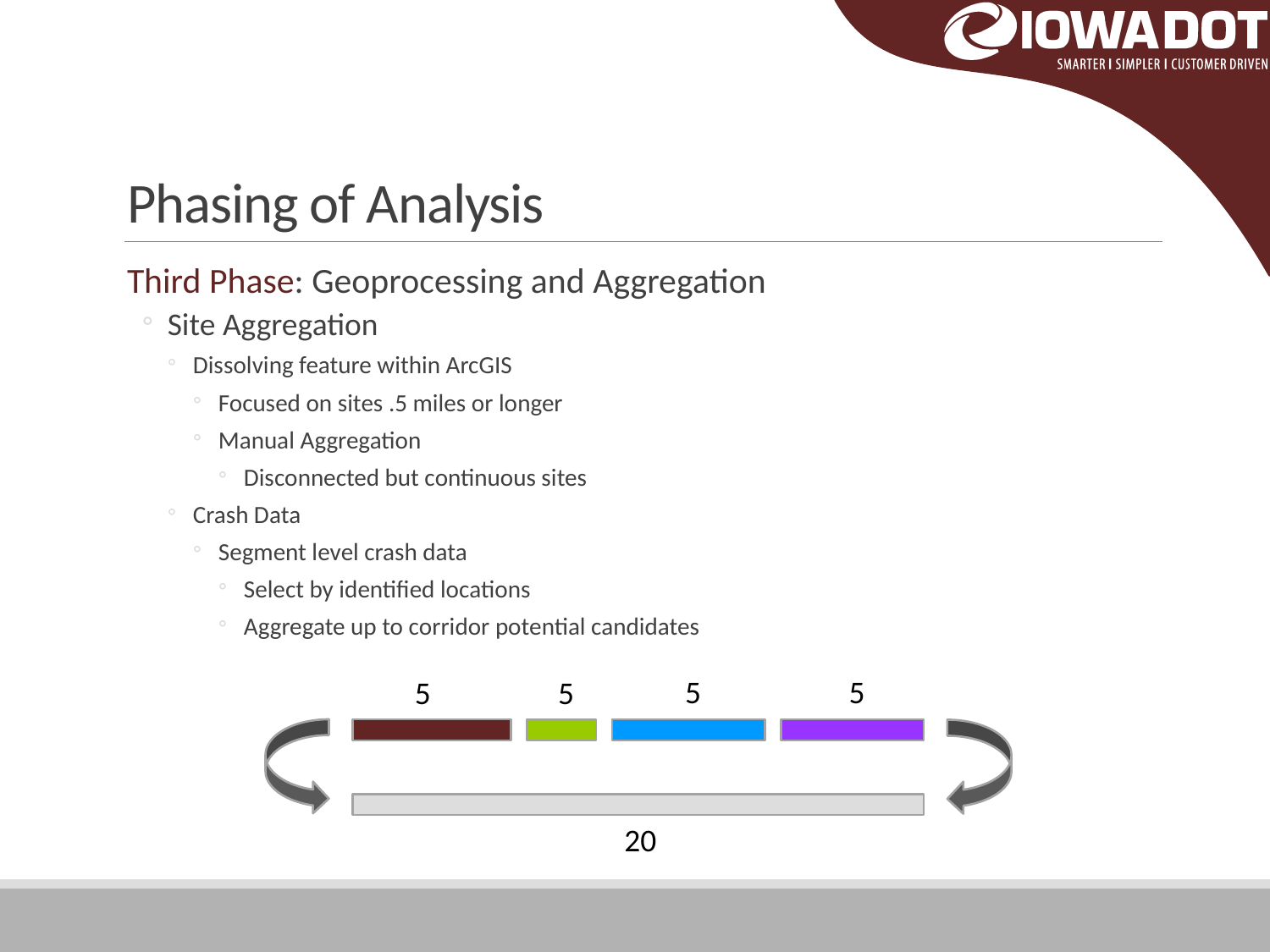

# Phasing of Analysis
Third Phase: Geoprocessing and Aggregation
Site Aggregation
Dissolving feature within ArcGIS
Focused on sites .5 miles or longer
Manual Aggregation
Disconnected but continuous sites
Crash Data
Segment level crash data
Select by identified locations
Aggregate up to corridor potential candidates

5
5
5
5

20